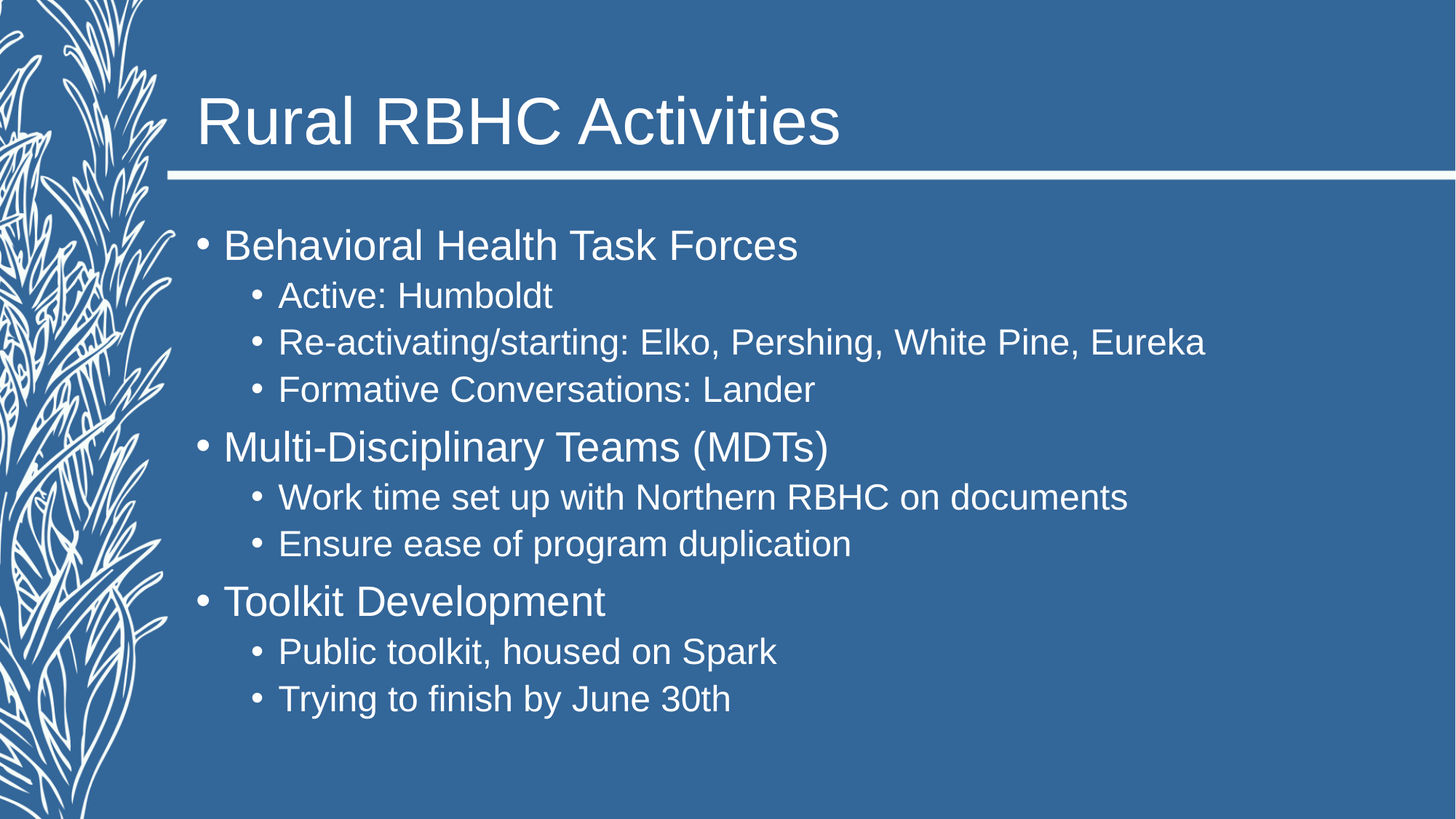

# Rural RBHC Activities
Behavioral Health Task Forces
Active: Humboldt
Re-activating/starting: Elko, Pershing, White Pine, Eureka
Formative Conversations: Lander
Multi-Disciplinary Teams (MDTs)
Work time set up with Northern RBHC on documents
Ensure ease of program duplication
Toolkit Development
Public toolkit, housed on Spark
Trying to finish by June 30th